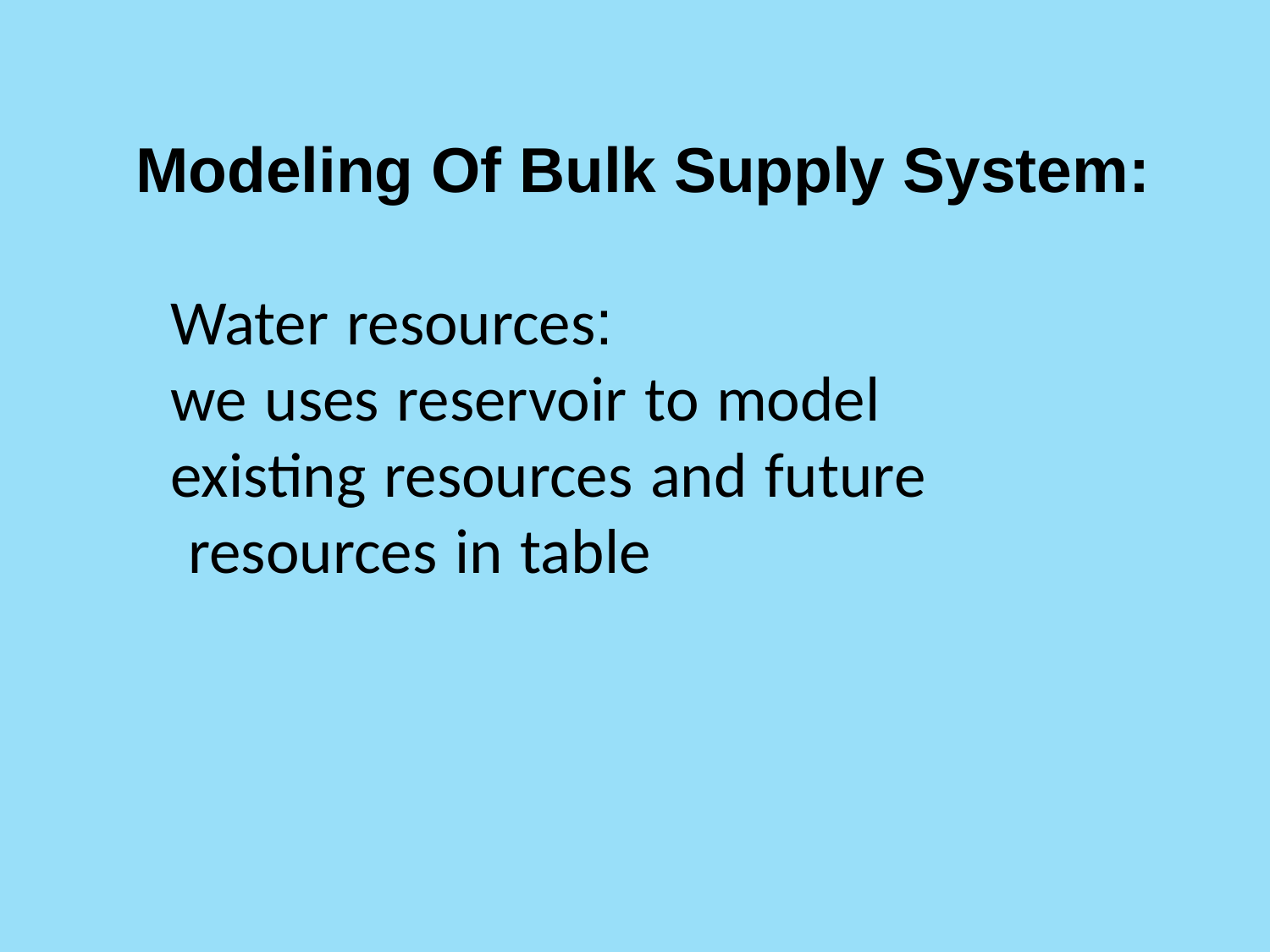

#
       Modeling Of Bulk Supply System:

         Water resources:
         we uses reservoir to model
         existing resources and future
          resources in table